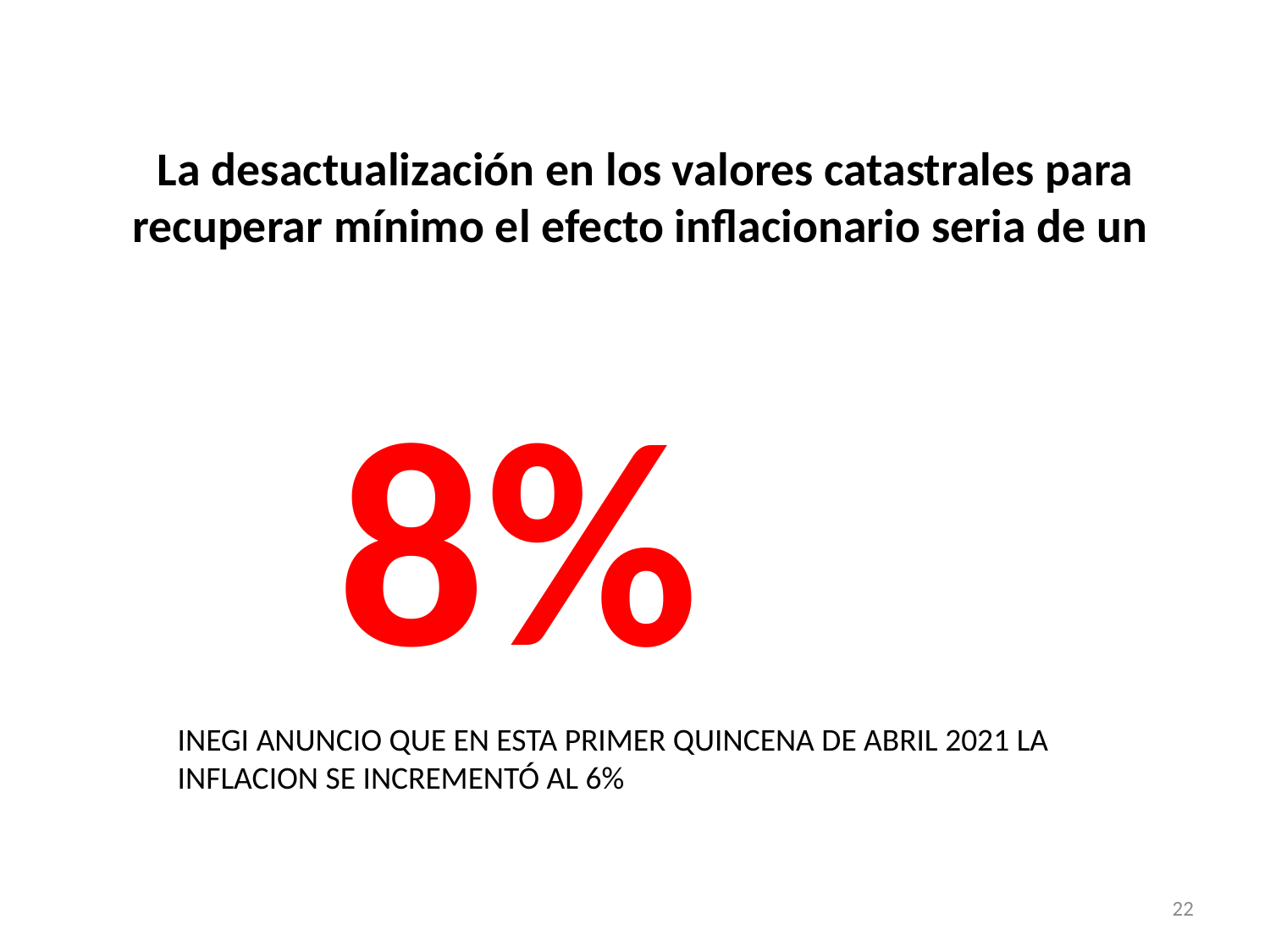

# La desactualización en los valores catastrales para recuperar mínimo el efecto inflacionario seria de un
8%
INEGI ANUNCIO QUE EN ESTA PRIMER QUINCENA DE ABRIL 2021 LA INFLACION SE INCREMENTÓ AL 6%
22